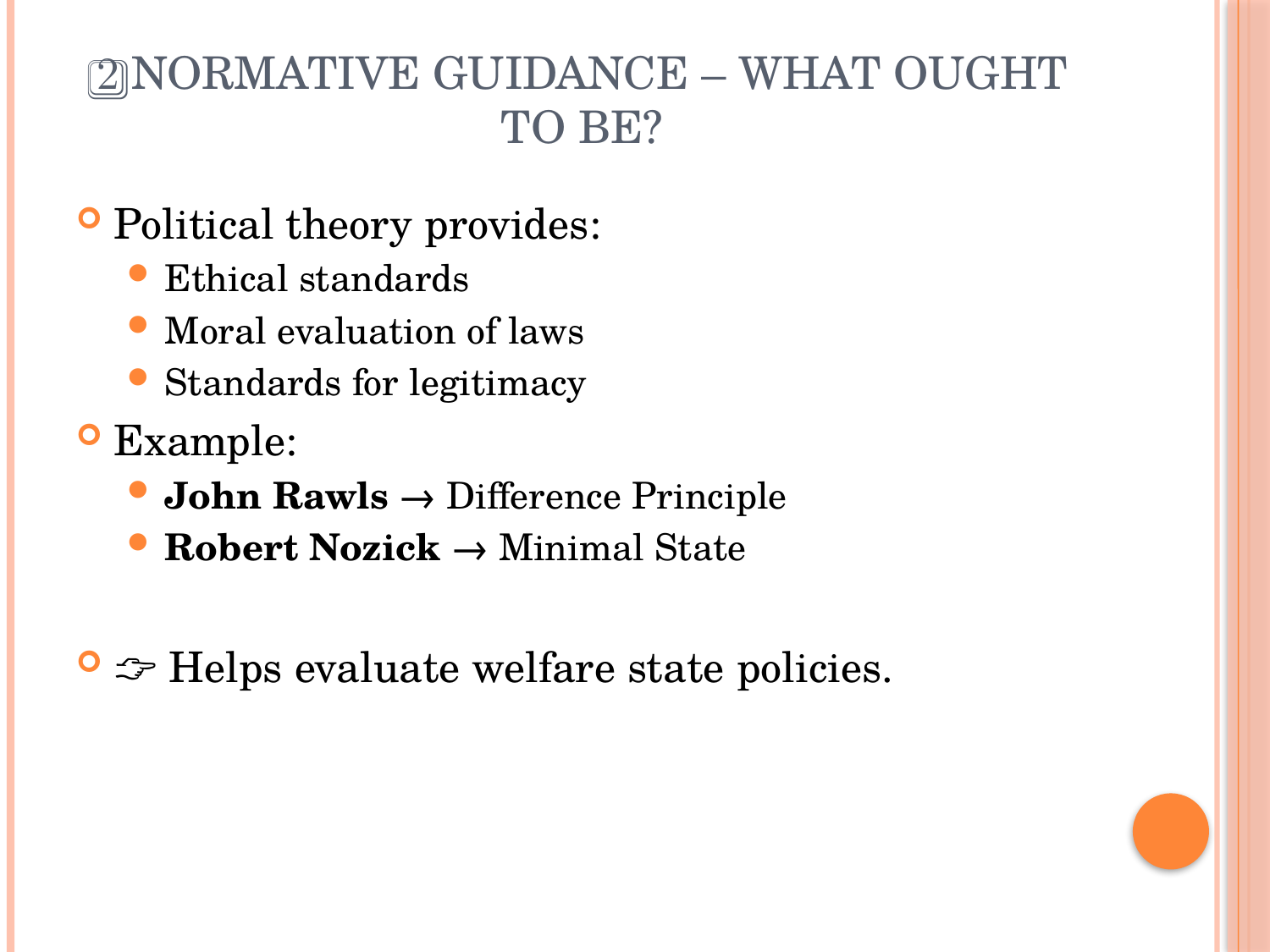

# 2️⃣ Normative Guidance – What Ought to Be?
Political theory provides:
Ethical standards
Moral evaluation of laws
Standards for legitimacy
Example:
John Rawls → Difference Principle
Robert Nozick → Minimal State

👉 Helps evaluate welfare state policies.